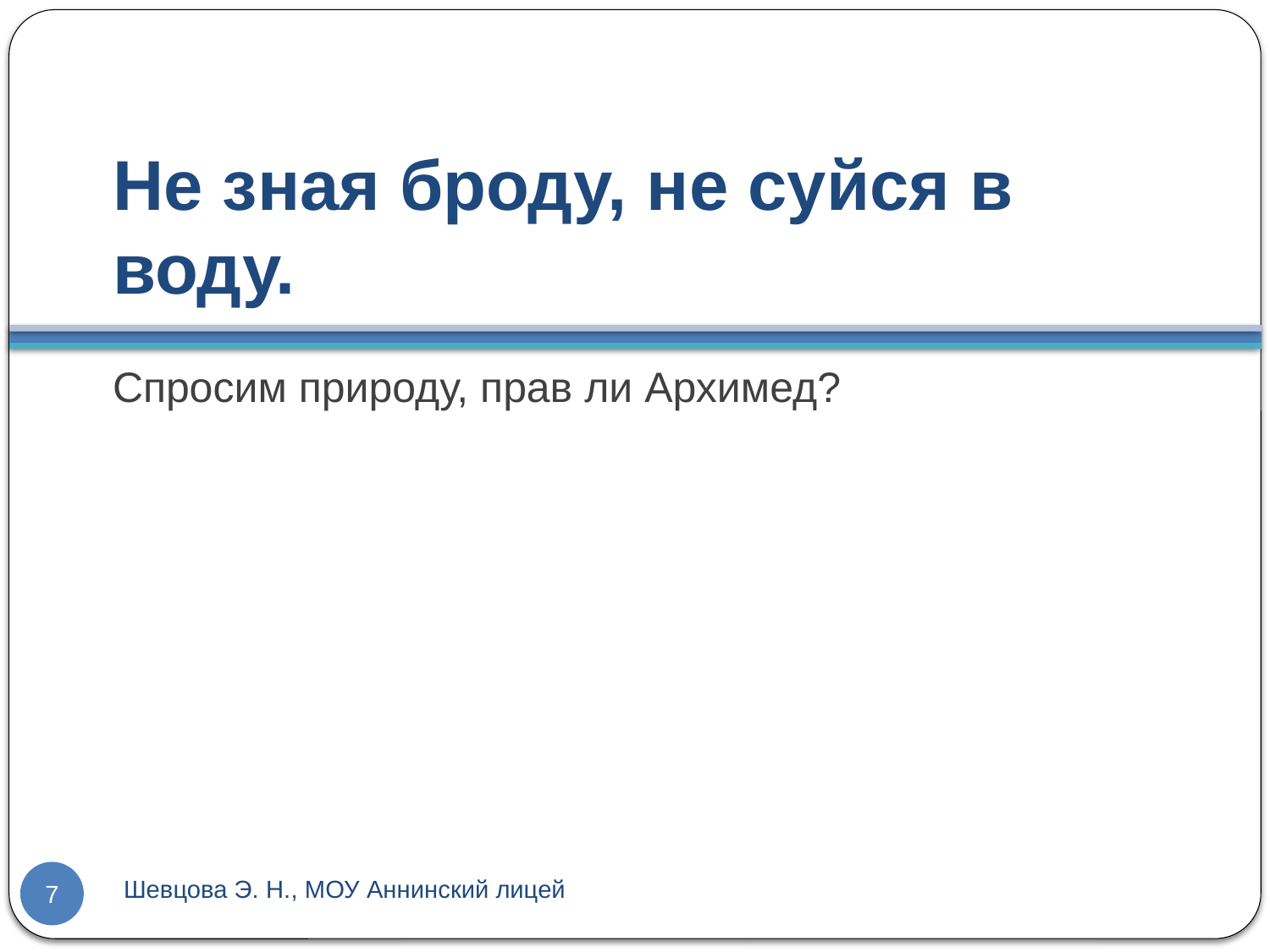

# Не зная броду, не суйся в воду.
Спросим природу, прав ли Архимед?
Шевцова Э. Н., МОУ Аннинский лицей
7